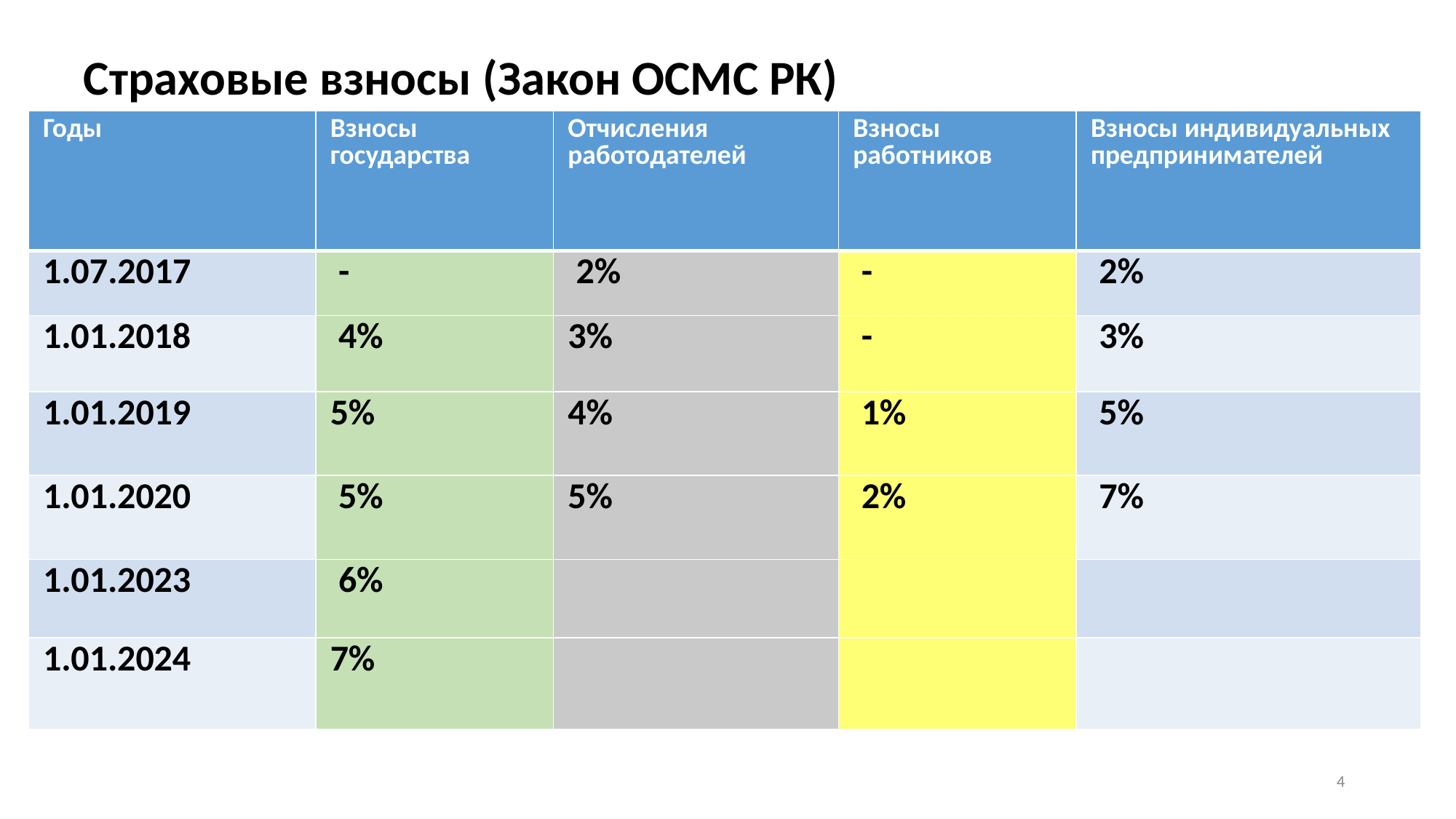

# Страховые взносы (Закон ОСМС РК)
| Годы | Взносы государства | Отчисления работодателей | Взносы работников | Взносы индивидуальных предпринимателей |
| --- | --- | --- | --- | --- |
| 1.07.2017 | - | 2% | - | 2% |
| 1.01.2018 | 4% | 3% | - | 3% |
| 1.01.2019 | 5% | 4% | 1% | 5% |
| 1.01.2020 | 5% | 5% | 2% | 7% |
| 1.01.2023 | 6% |  |  |  |
| 1.01.2024 | 7% |  |  |  |
4